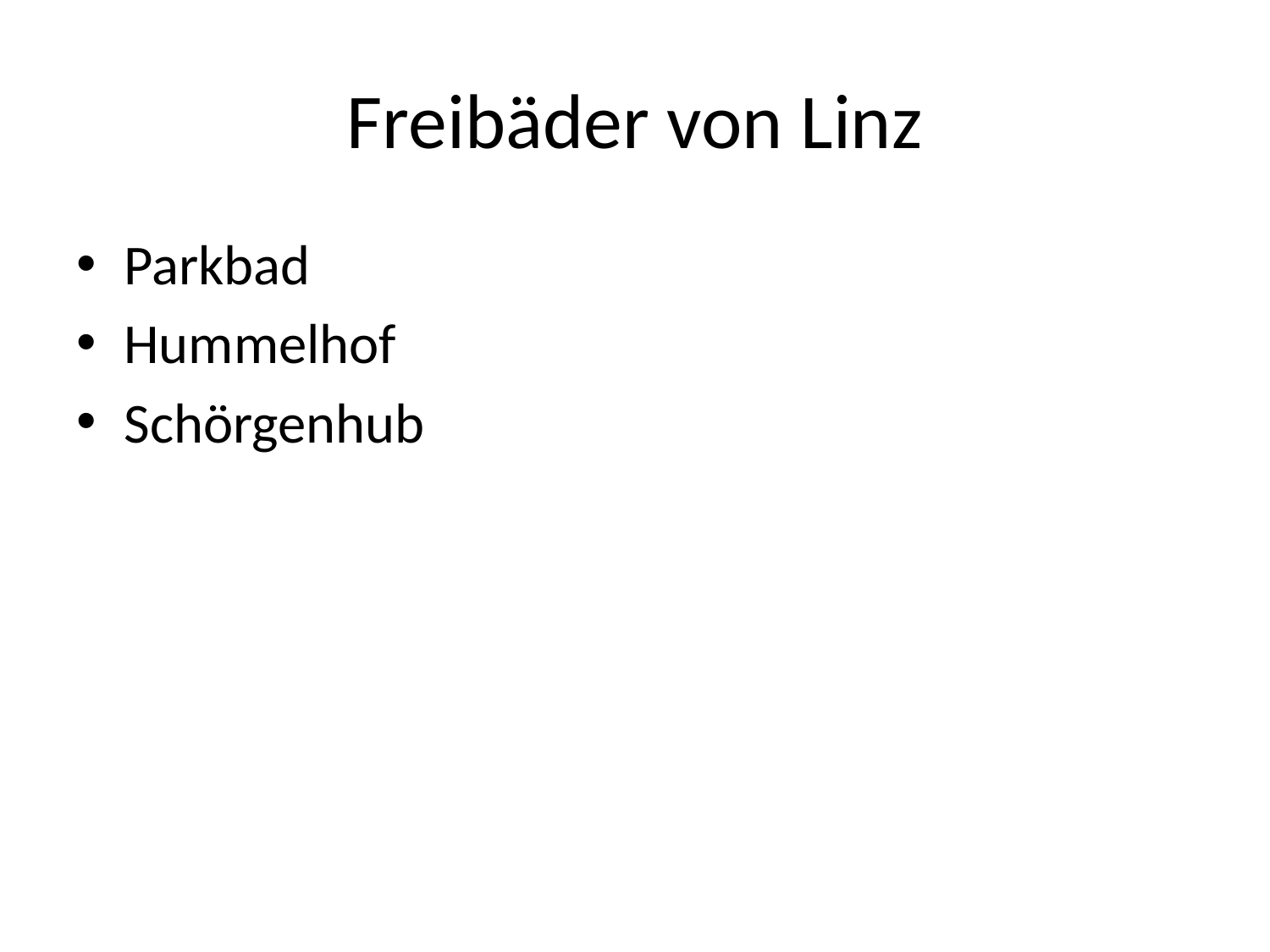

# Freibäder von Linz
Parkbad
Hummelhof
Schörgenhub